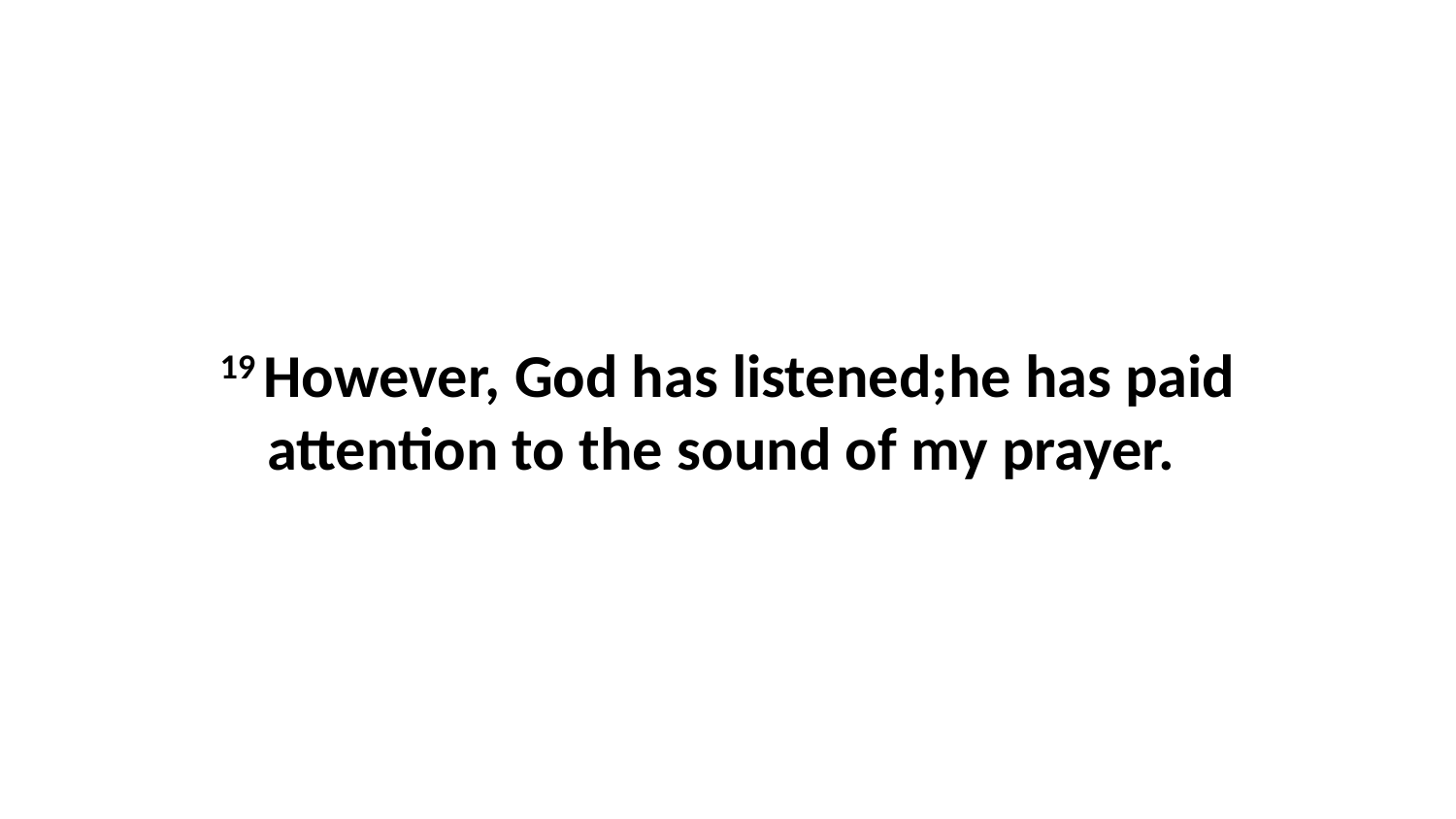

19 However, God has listened;he has paid attention to the sound of my prayer.